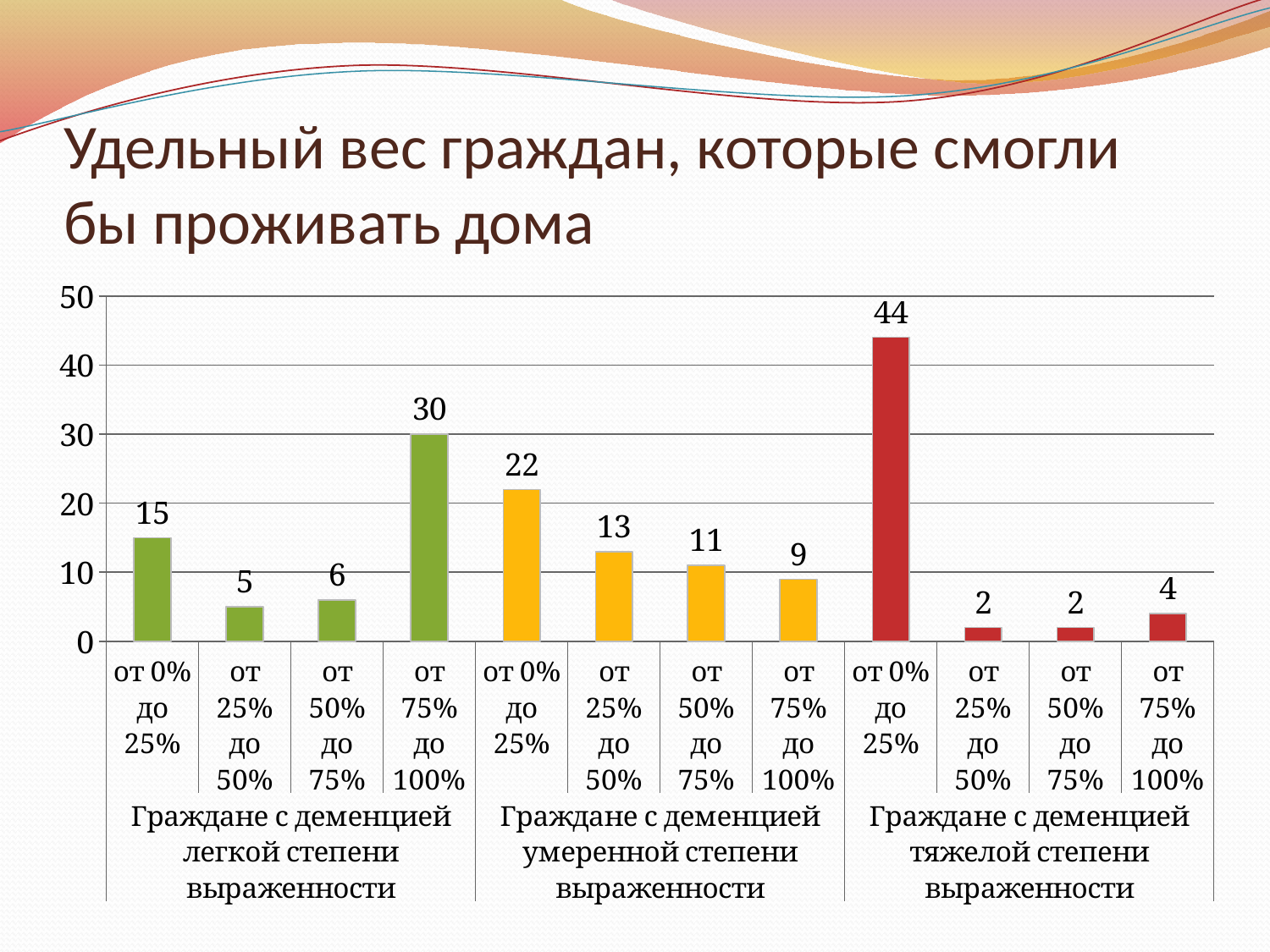

# Удельный вес граждан, которые смогли бы проживать дома

### Chart

| Category |  |
|---|---|
| от 0% до 25% | 15.0 |
| от 25% до 50% | 5.0 |
| от 50% до 75% | 6.0 |
| от 75% до 100% | 30.0 |
| от 0% до 25% | 22.0 |
| от 25% до 50% | 13.0 |
| от 50% до 75% | 11.0 |
| от 75% до 100% | 9.0 |
| от 0% до 25% | 44.0 |
| от 25% до 50% | 2.0 |
| от 50% до 75% | 2.0 |
| от 75% до 100% | 4.0 |